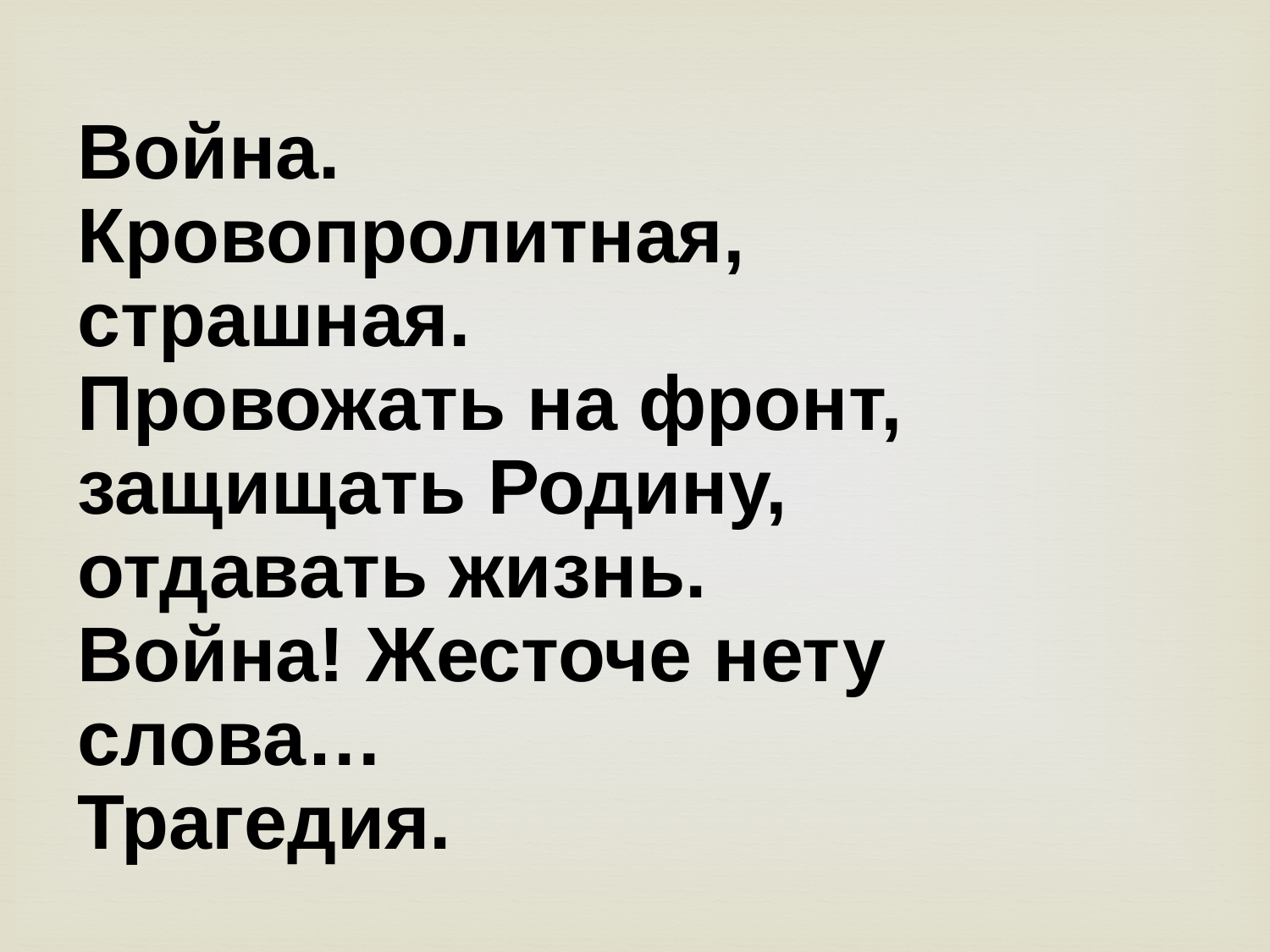

Война.
Кровопролитная, страшная.
Провожать на фронт, защищать Родину, отдавать жизнь.
Война! Жесточе нету слова…
Трагедия.